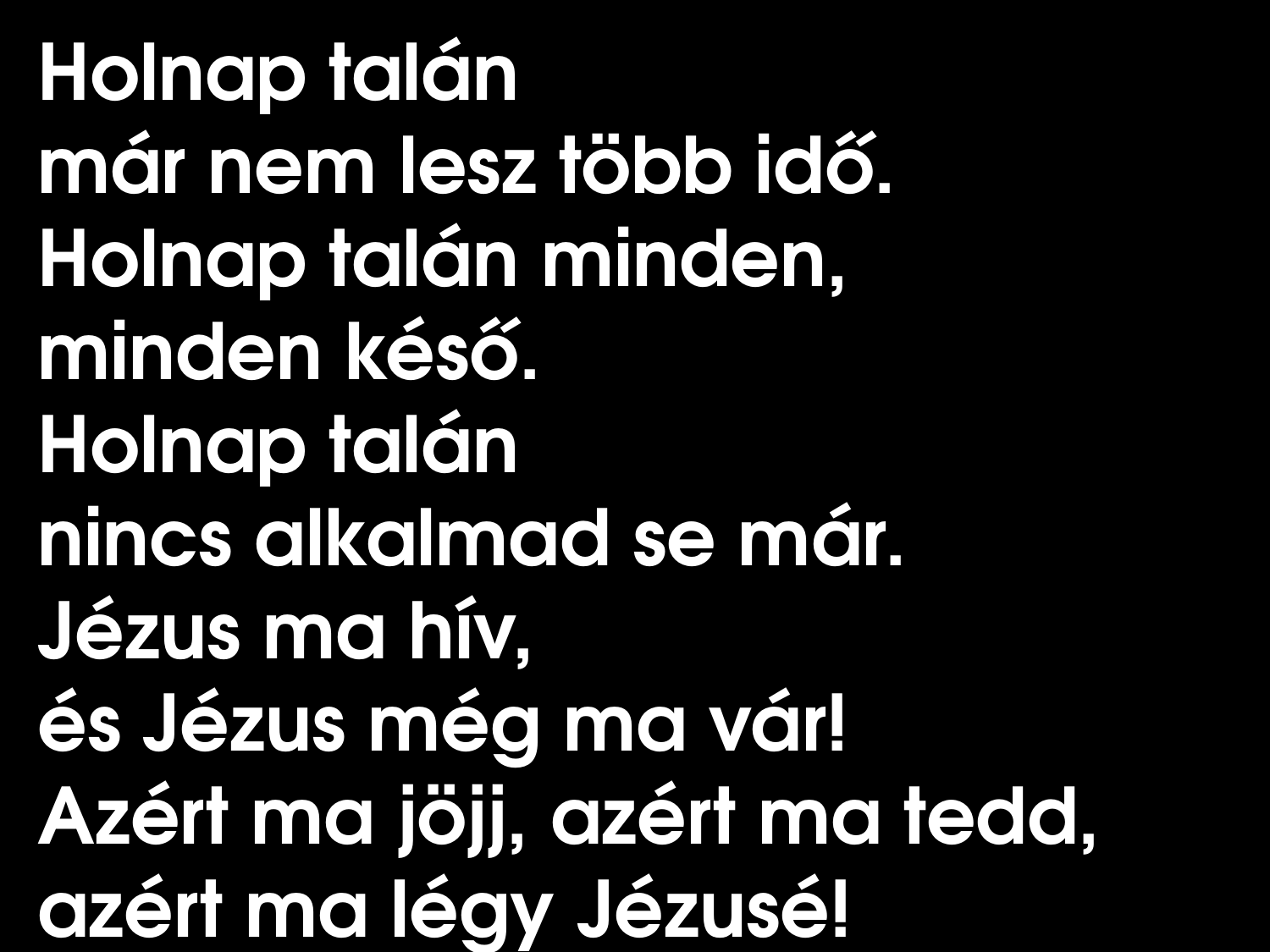

# Holnap talán már nem lesz több idő. Holnap talán minden, minden késő. Holnap talán nincs alkalmad se már. Jézus ma hív, és Jézus még ma vár! Azért ma jöjj, azért ma tedd, azért ma légy Jézusé!